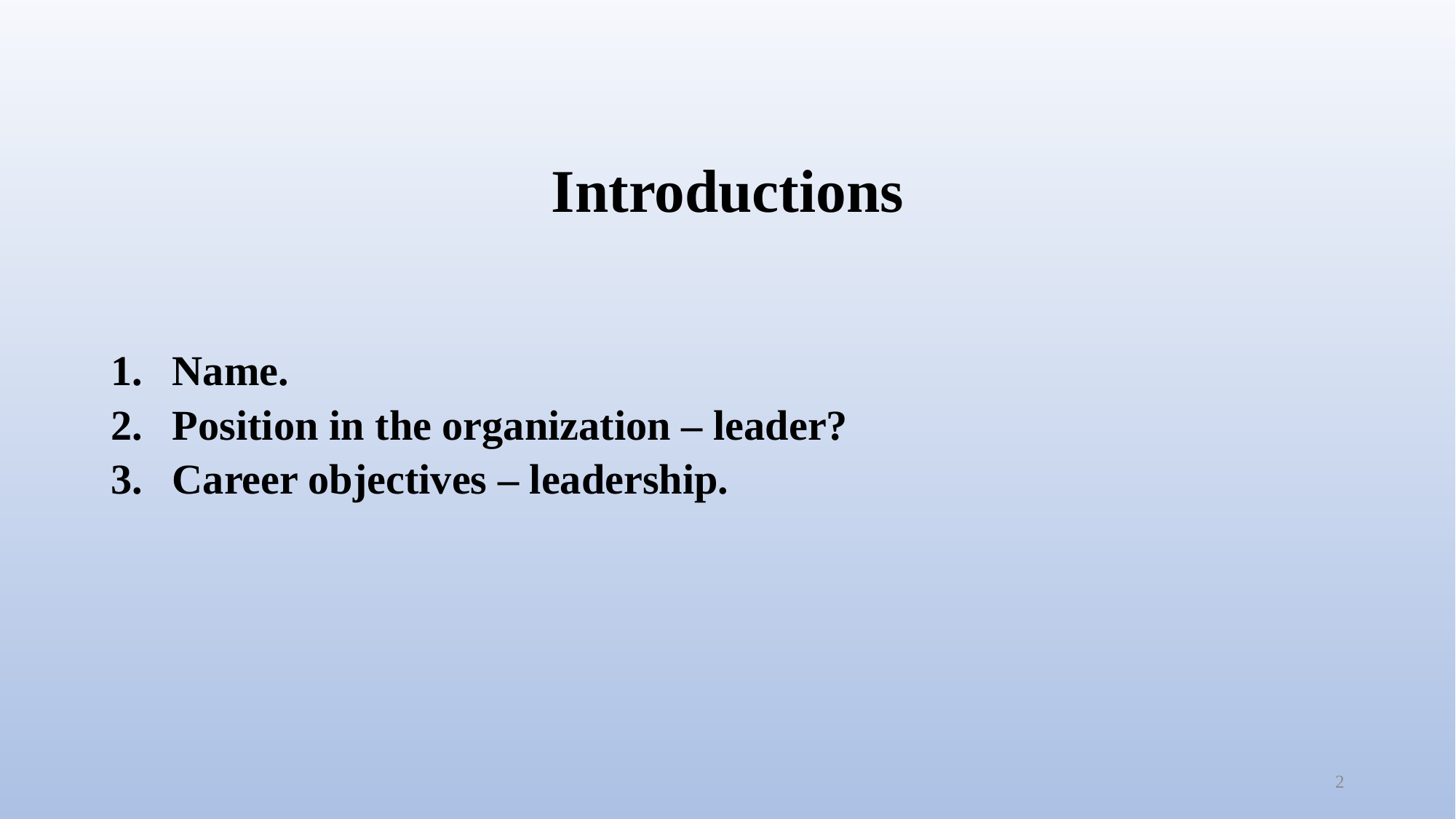

# Introductions
Name.
Position in the organization – leader?
Career objectives – leadership.

2